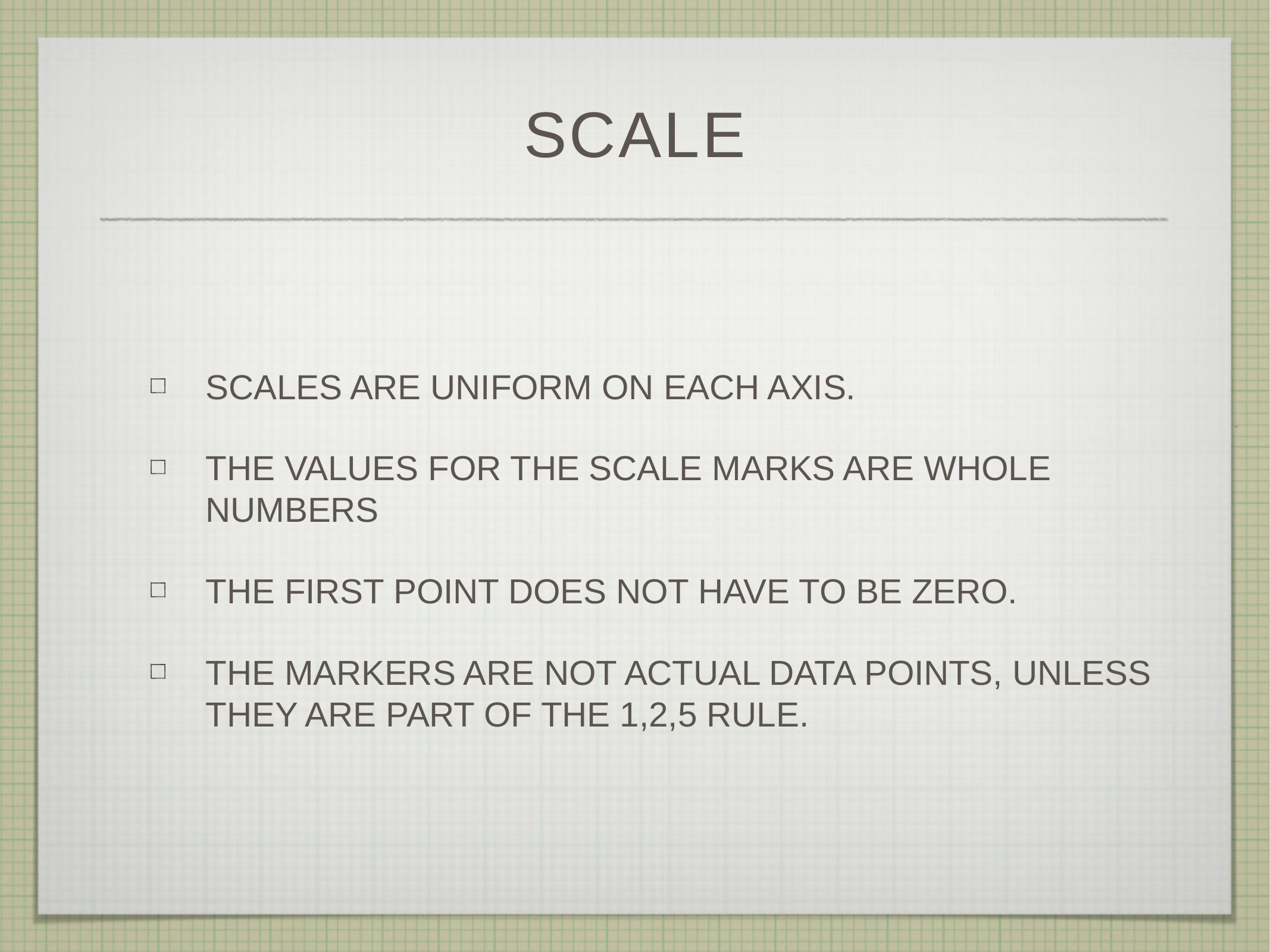

# scale
scales are uniform on each axis.
the values for the scale marks are whole numbers
the first point does not have to be zero.
the markers are not actual data points, unless they are part of the 1,2,5 rule.